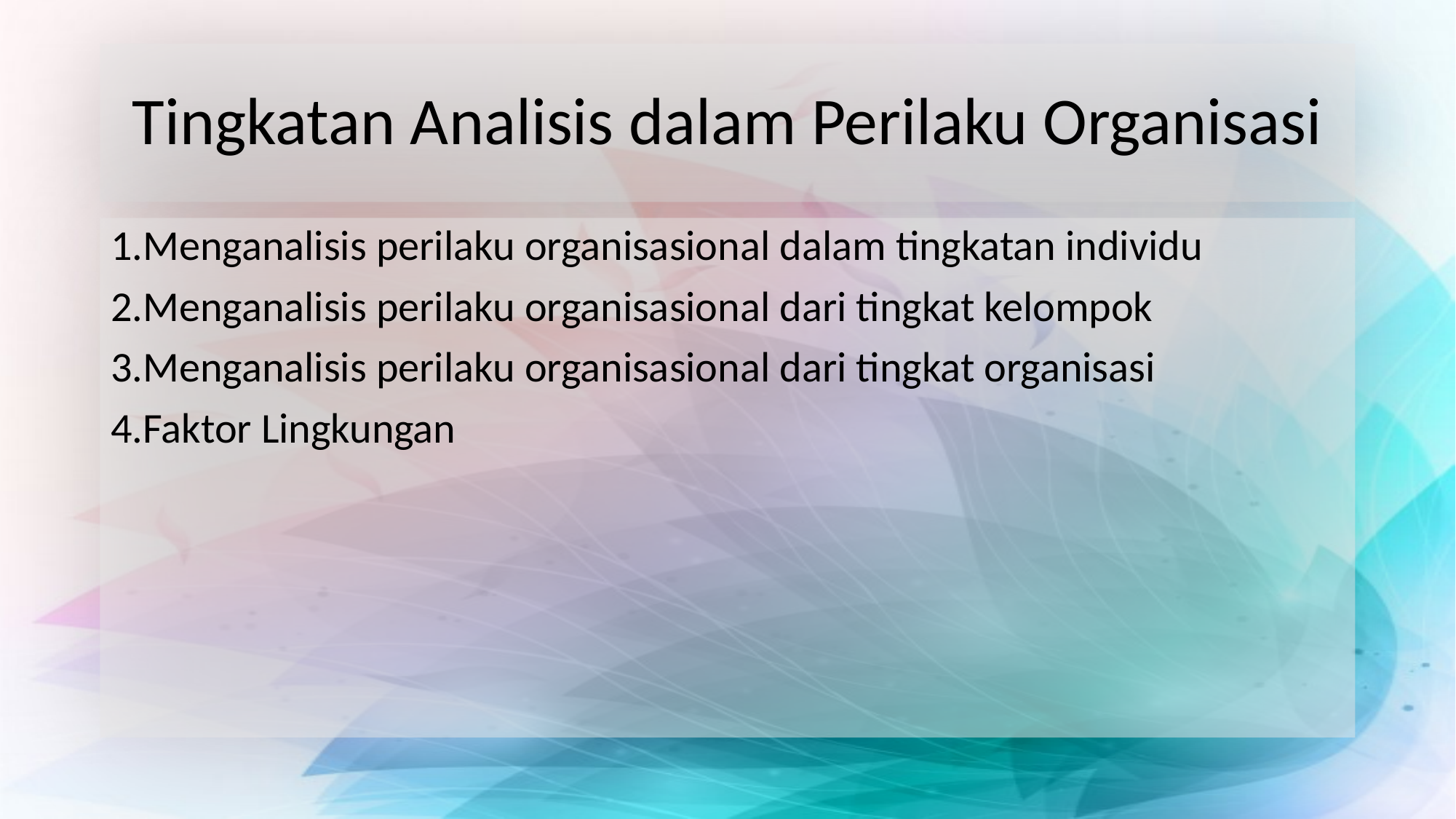

# Tingkatan Analisis dalam Perilaku Organisasi
1.Menganalisis perilaku organisasional dalam tingkatan individu
2.Menganalisis perilaku organisasional dari tingkat kelompok
3.Menganalisis perilaku organisasional dari tingkat organisasi
4.Faktor Lingkungan